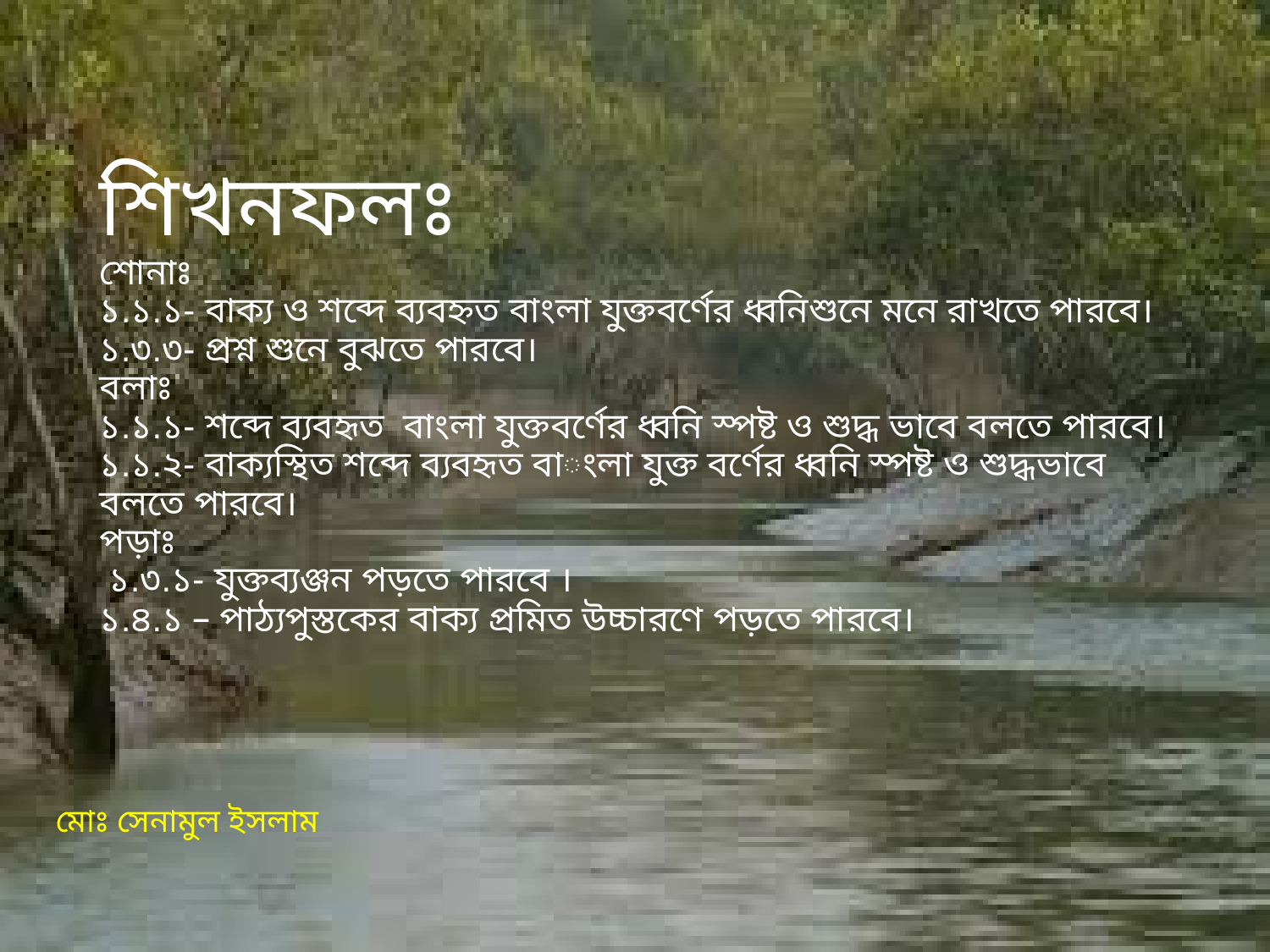

# শিখনফলঃ শোনাঃ ১.১.১- বাক্য ও শব্দে ব্যবহ্নত বাংলা যুক্তবর্ণের ধ্বনিশুনে মনে রাখতে পারবে। ১.৩.৩- প্রশ্ন শুনে বুঝতে পারবে। বলাঃ ১.১.১- শব্দে ব্যবহৃত  বাংলা যুক্তবর্ণের ধ্বনি স্পষ্ট ও শুদ্ধ ভাবে বলতে পারবে। ১.১.২- বাক্যস্থিত শব্দে ব্যবহৃত বাংলা যুক্ত বর্ণের ধ্বনি স্পষ্ট ও শুদ্ধভাবে বলতে পারবে। পড়াঃ ১.৩.১- যুক্তব্যঞ্জন পড়তে পারবে । ১.৪.১ – পাঠ্যপুস্তকের বাক্য প্রমিত উচ্চারণে পড়তে পারবে।